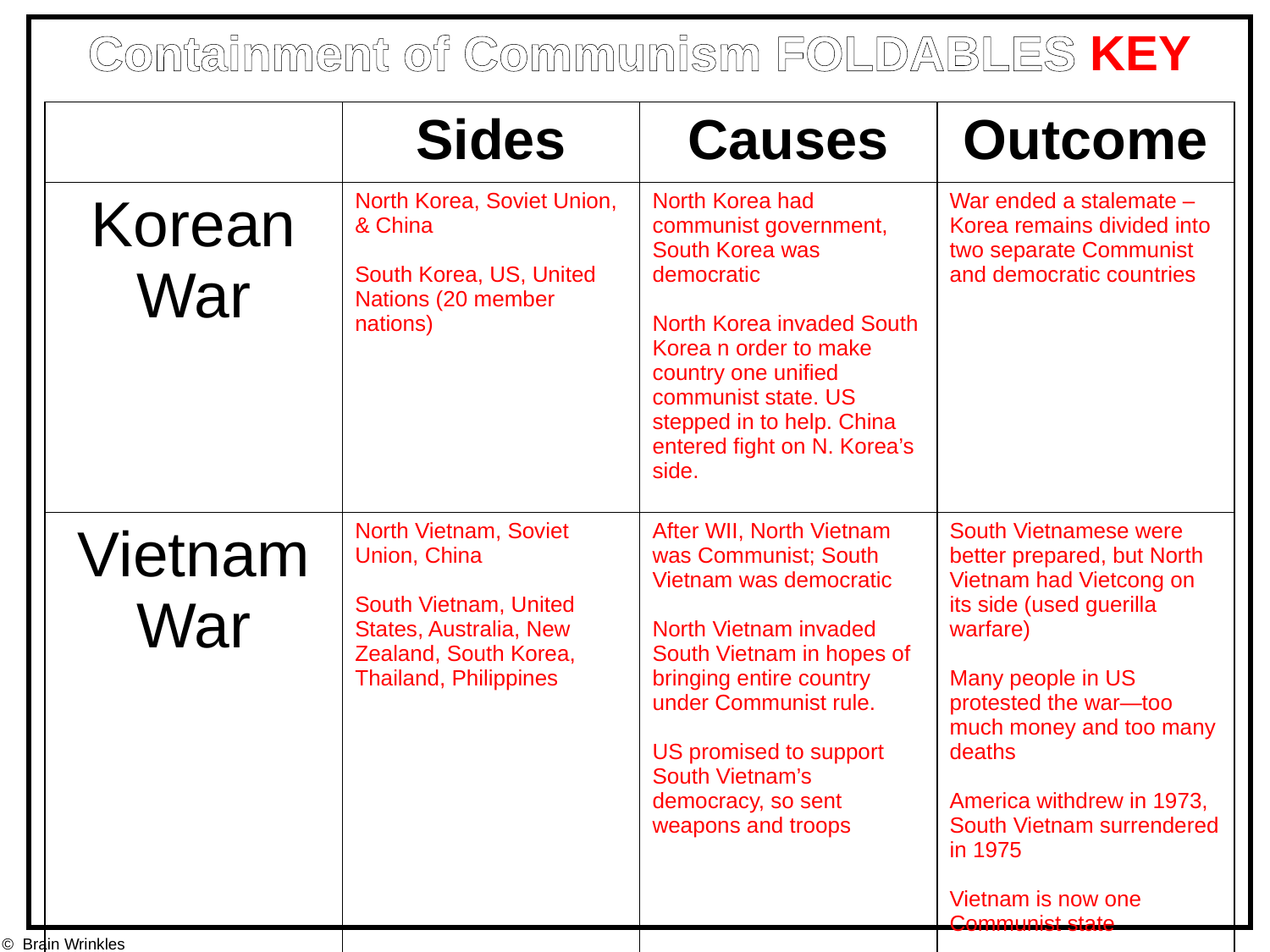

Containment of Communism FOLDABLES KEY
|  | Sides | Causes | Outcome |
| --- | --- | --- | --- |
| Korean War | North Korea, Soviet Union, & China South Korea, US, United Nations (20 member nations) | North Korea had communist government, South Korea was democratic North Korea invaded South Korea n order to make country one unified communist state. US stepped in to help. China entered fight on N. Korea’s side. | War ended a stalemate – Korea remains divided into two separate Communist and democratic countries |
| Vietnam War | North Vietnam, Soviet Union, China South Vietnam, United States, Australia, New Zealand, South Korea, Thailand, Philippines | After WII, North Vietnam was Communist; South Vietnam was democratic North Vietnam invaded South Vietnam in hopes of bringing entire country under Communist rule. US promised to support South Vietnam’s democracy, so sent weapons and troops | South Vietnamese were better prepared, but North Vietnam had Vietcong on its side (used guerilla warfare) Many people in US protested the war—too much money and too many deaths America withdrew in 1973, South Vietnam surrendered in 1975 Vietnam is now one Communist state |
©  Brain Wrinkles